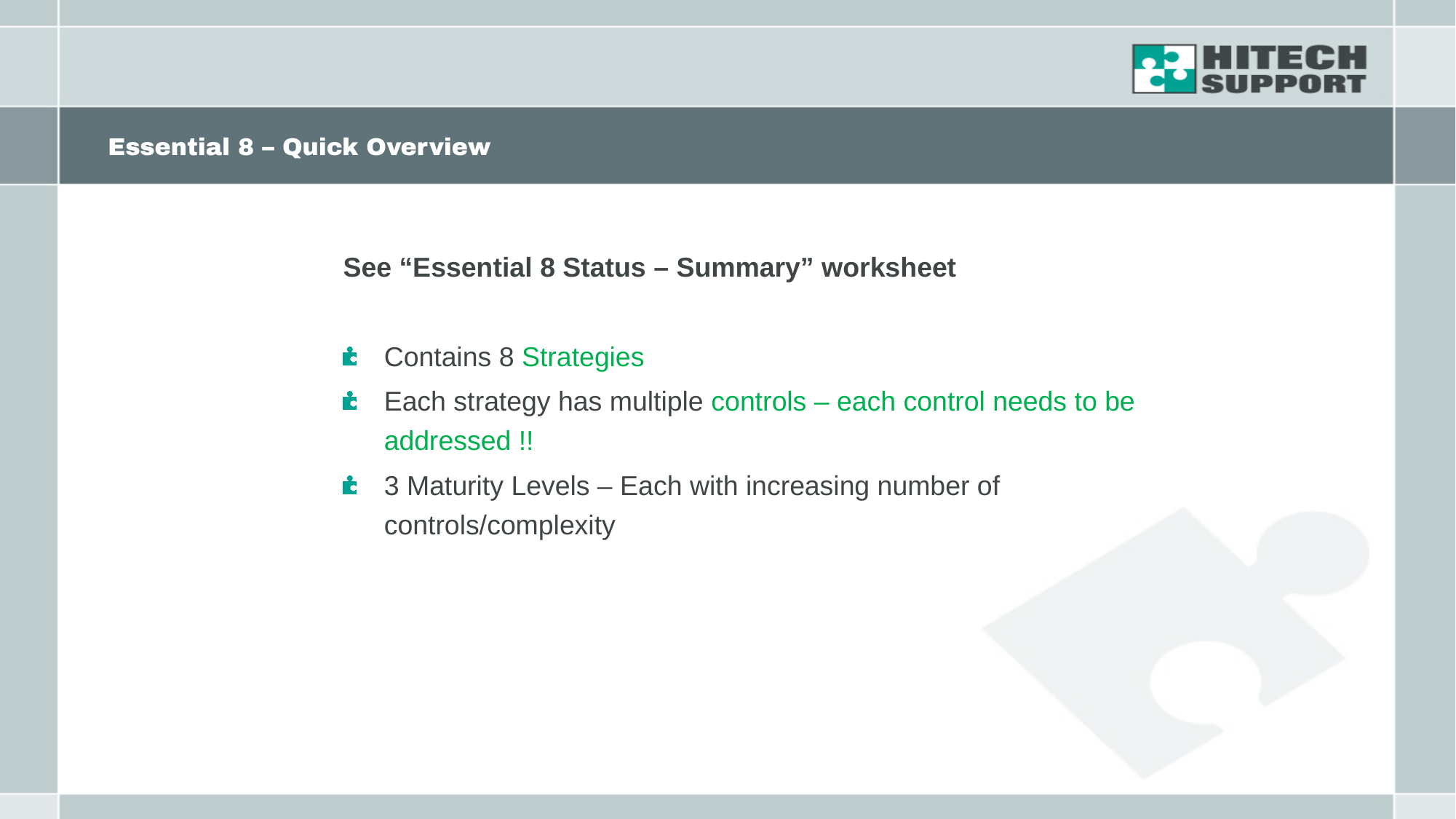

# Essential 8 – Quick Overview

See “Essential 8 Status – Summary” worksheet

Contains 8 Strategies
Each strategy has multiple controls – each control needs to be addressed !!
3 Maturity Levels – Each with increasing number of controls/complexity